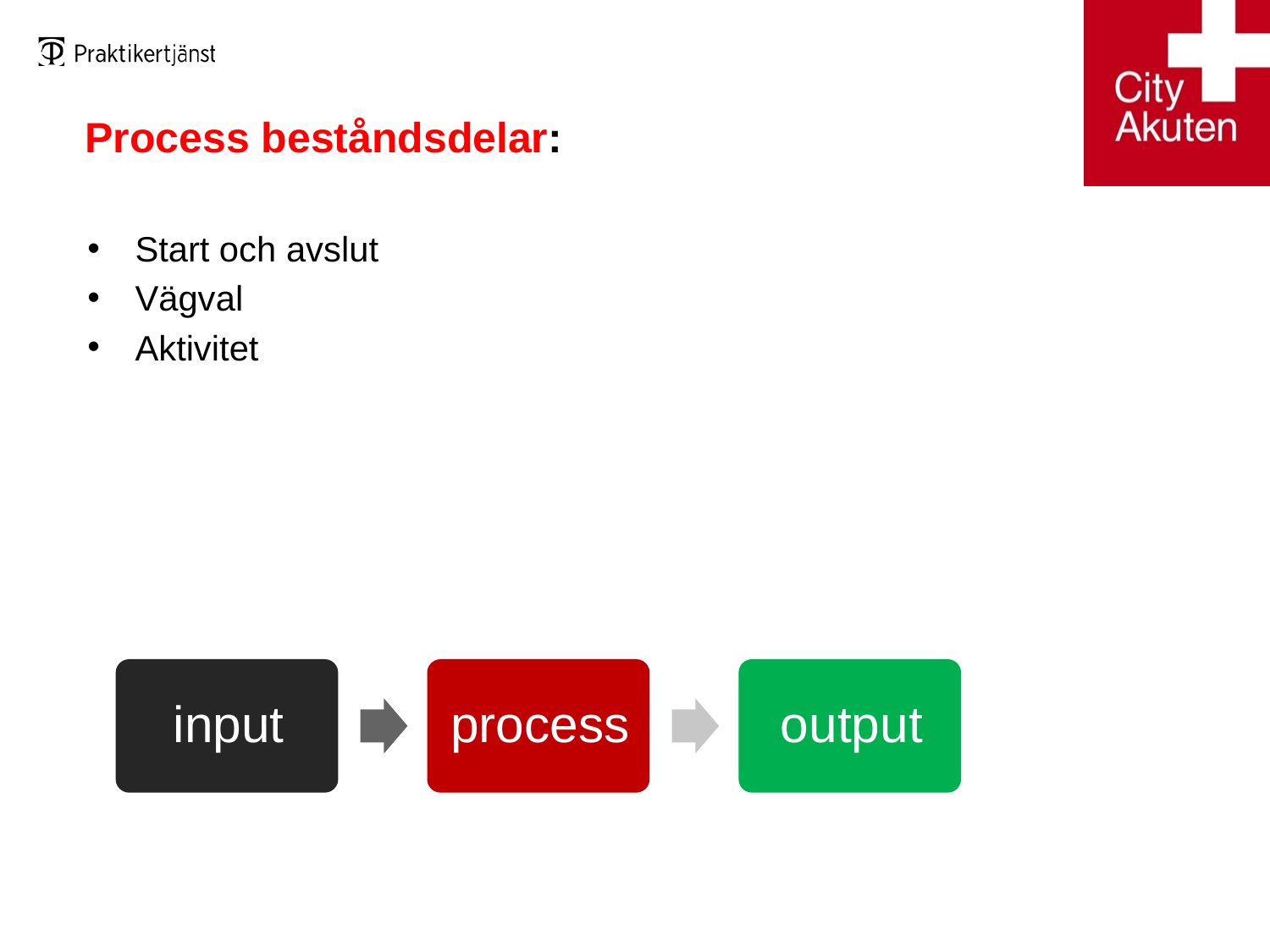

# Process beståndsdelar:
Start och avslut
Vägval
Aktivitet

input

process

output